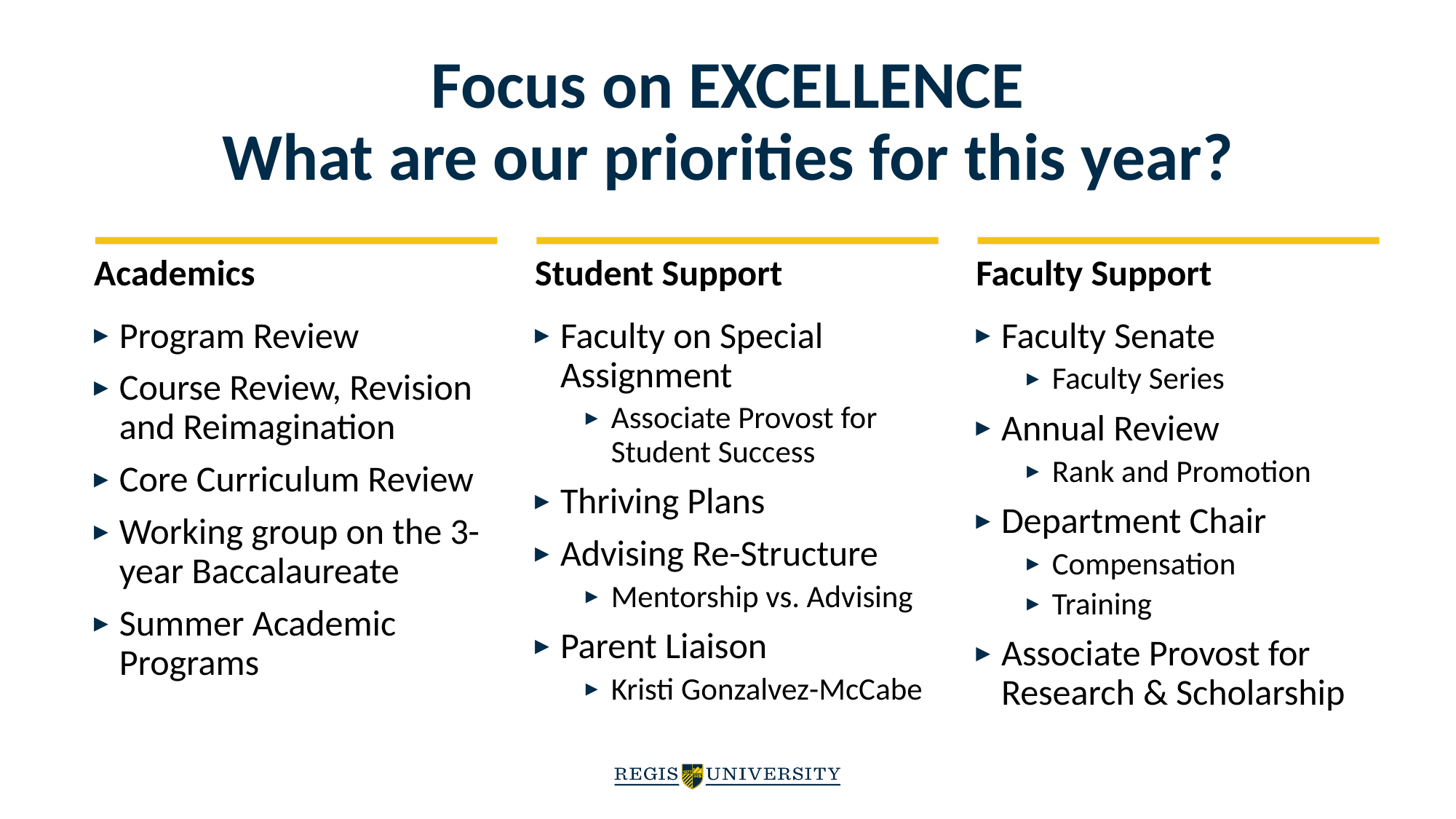

# Focus on EXCELLENCE What are our priorities for this year?
Student Support
Faculty Support
Academics
Faculty on Special Assignment
Associate Provost for Student Success
Thriving Plans
Advising Re-Structure
Mentorship vs. Advising
Parent Liaison
Kristi Gonzalvez-McCabe

Faculty Senate
Faculty Series
Annual Review
Rank and Promotion
Department Chair
Compensation
Training
Associate Provost for Research & Scholarship
Program Review
Course Review, Revision and Reimagination
Core Curriculum Review
Working group on the 3-year Baccalaureate
Summer Academic Programs